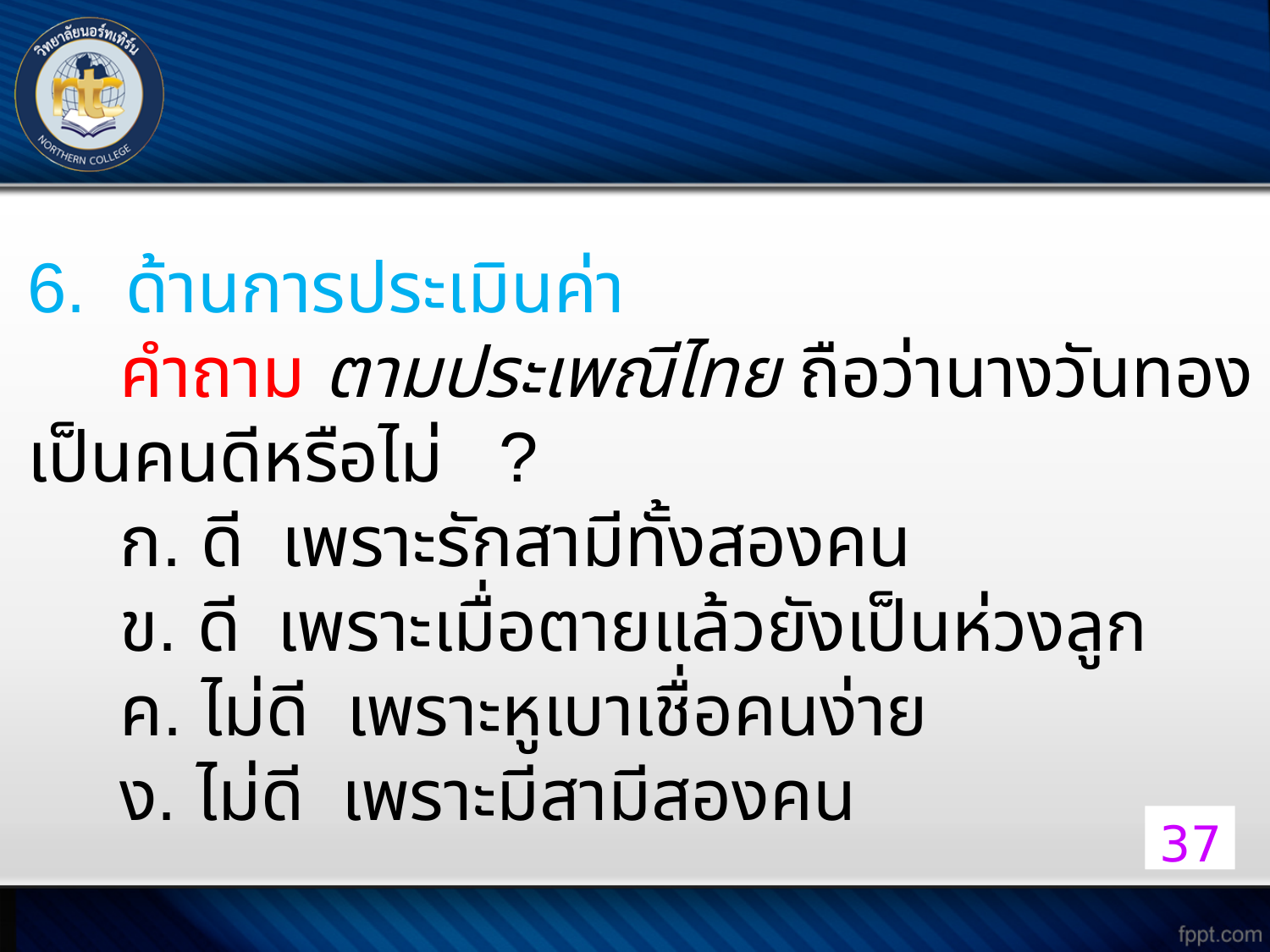

6.  ด้านการประเมินค่า
     คำถาม ตามประเพณีไทย ถือว่านางวันทองเป็นคนดีหรือไม่   ?
     ก. ดี  เพราะรักสามีทั้งสองคน
     ข. ดี  เพราะเมื่อตายแล้วยังเป็นห่วงลูก
     ค. ไม่ดี  เพราะหูเบาเชื่อคนง่าย
     ง. ไม่ดี  เพราะมีสามีสองคน
37